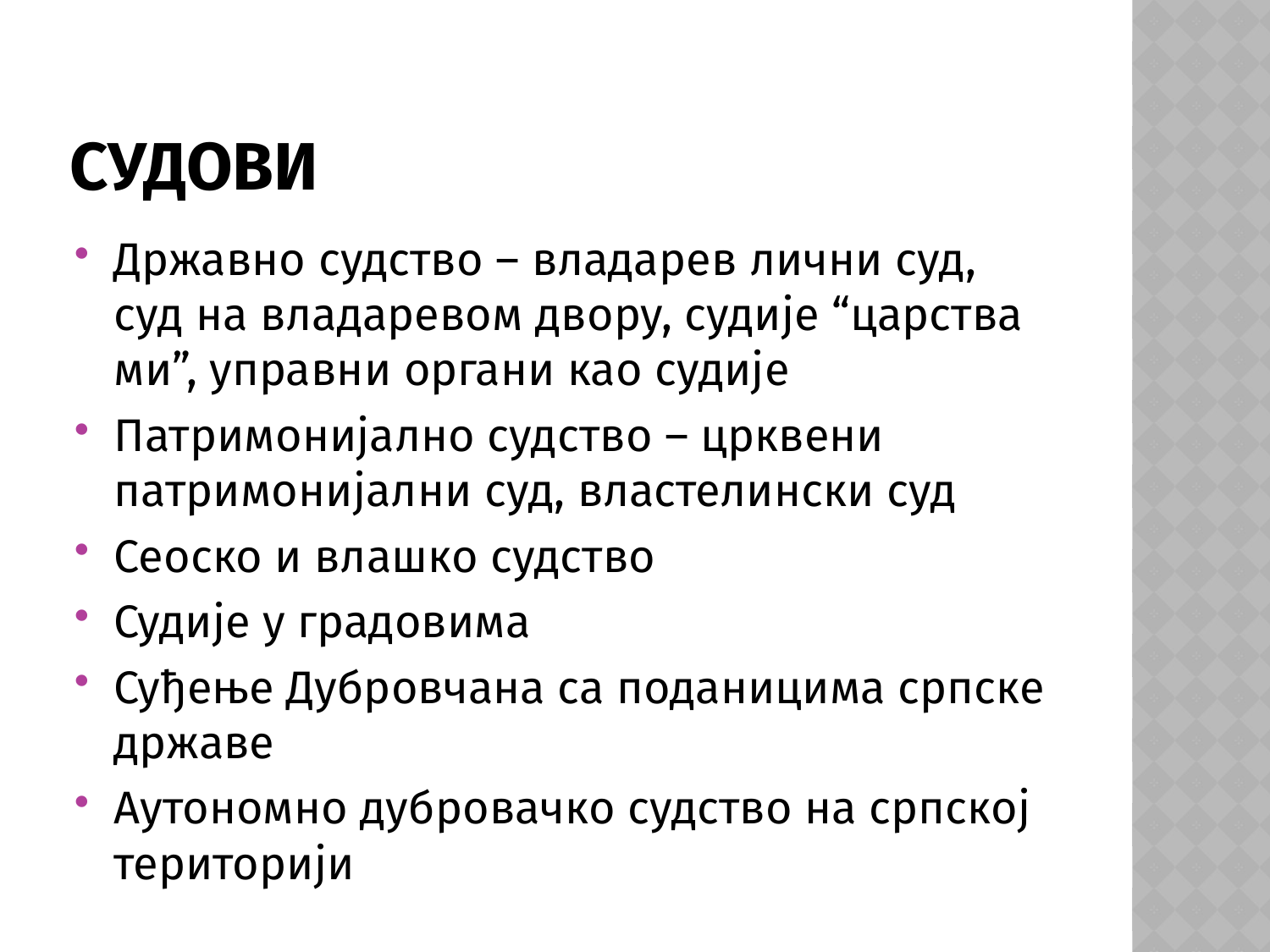

# СУДОВИ
Државно судство – владарев лични суд, суд на владаревом двору, судије “царства ми”, управни органи као судије
Патримонијално судство – црквени патримонијални суд, властелински суд
Сеоско и влашко судство
Судије у градовима
Суђење Дубровчана са поданицима српске државе
Аутономно дубровачко судство на српској територији